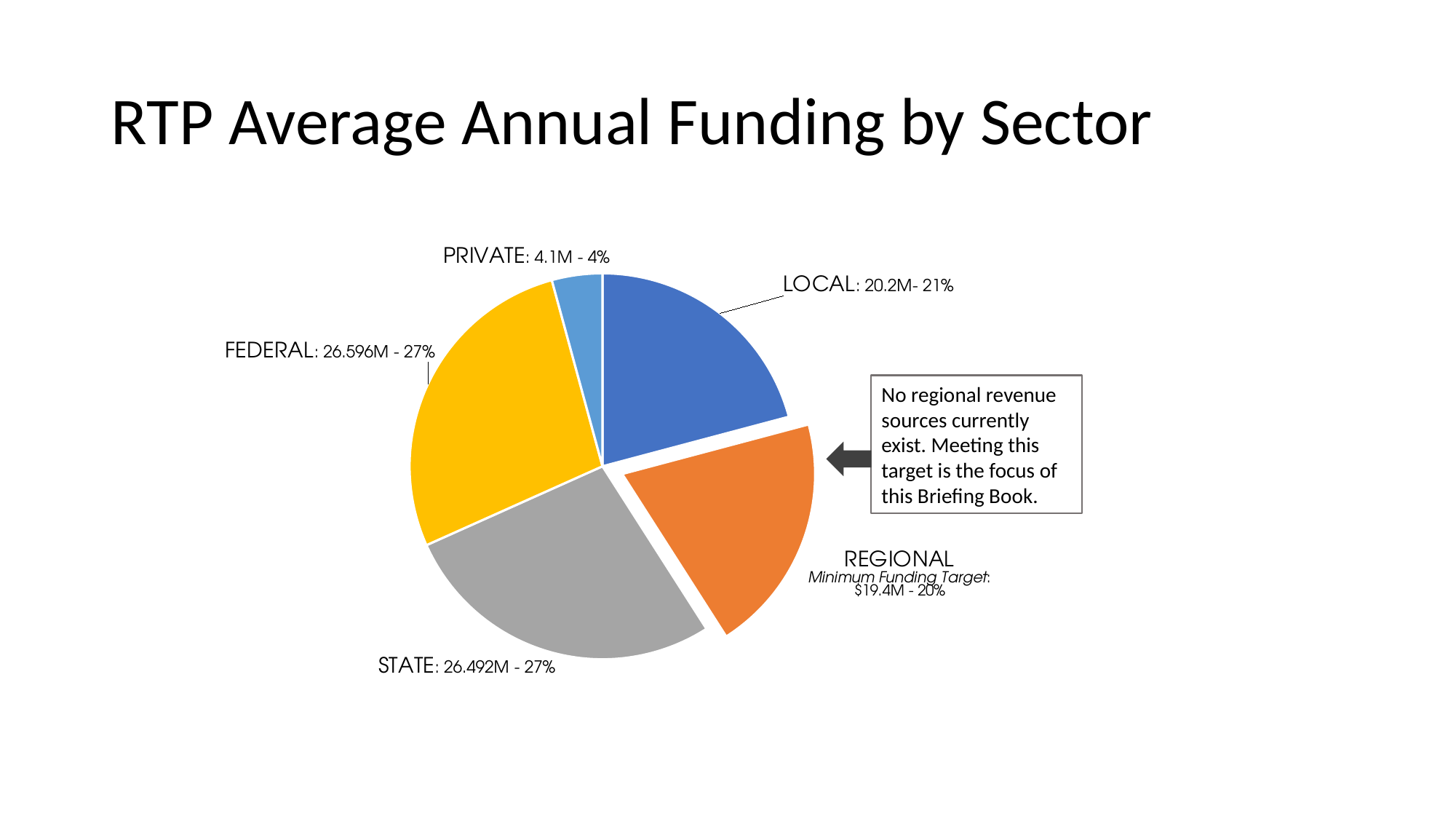

# RTP Average Annual Funding by Sector

### Chart

| Category | Column1 |
|---|---|
| Local | 20.2 |
| Funding Gap | 19.436 |
| State | 26.492 |
| Federal | 26.596 |
| Private | 4.1 |
No regional revenue sources currently exist. Meeting this target is the focus of this Briefing Book.